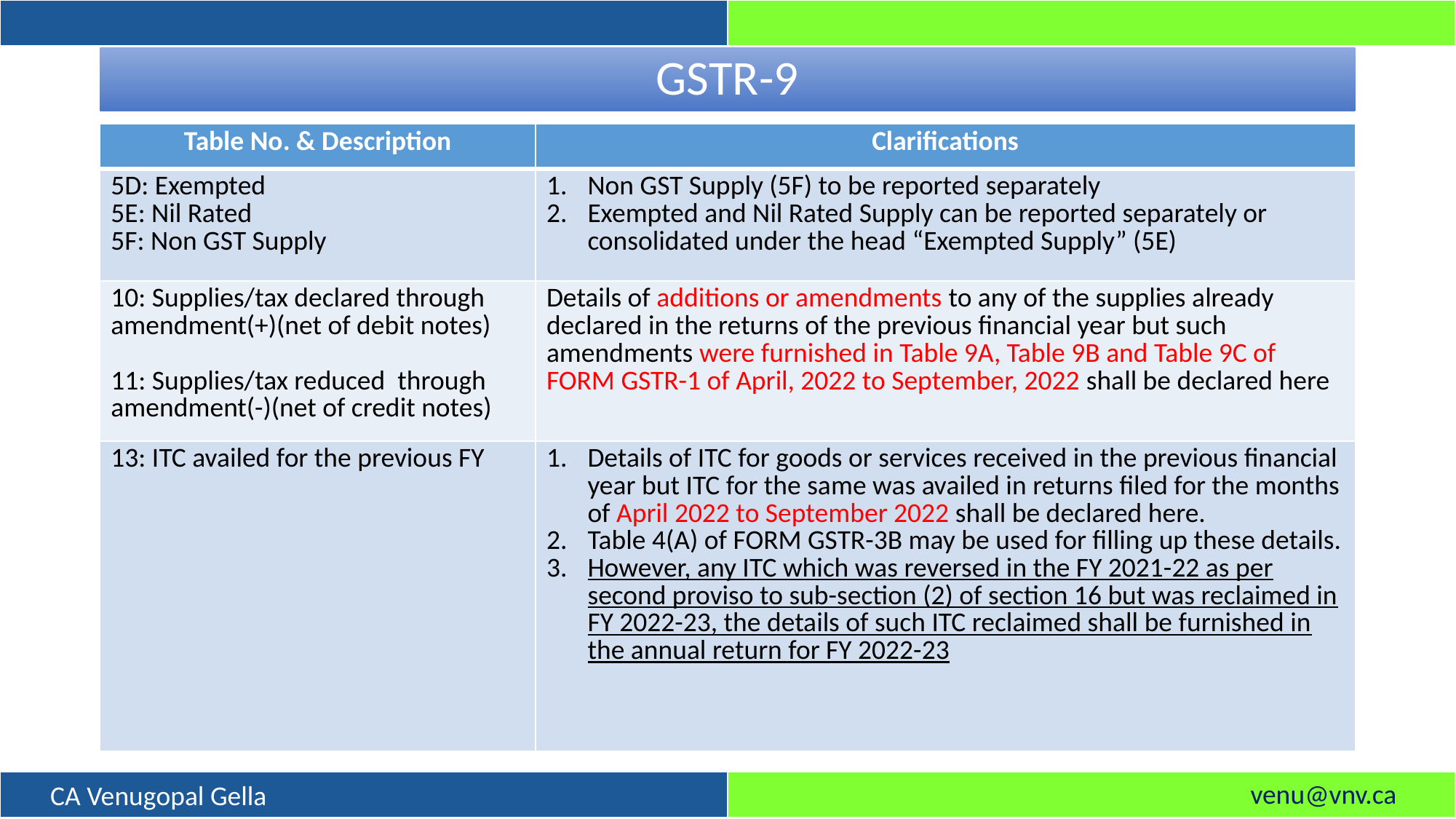

# GSTR-9
| Table No. & Description | Clarifications |
| --- | --- |
| 5D: Exempted 5E: Nil Rated 5F: Non GST Supply | Non GST Supply (5F) to be reported separately Exempted and Nil Rated Supply can be reported separately or consolidated under the head “Exempted Supply” (5E) |
| 10: Supplies/tax declared through amendment(+)(net of debit notes) 11: Supplies/tax reduced through amendment(-)(net of credit notes) | Details of additions or amendments to any of the supplies already declared in the returns of the previous financial year but such amendments were furnished in Table 9A, Table 9B and Table 9C of FORM GSTR-1 of April, 2022 to September, 2022 shall be declared here |
| 13: ITC availed for the previous FY | Details of ITC for goods or services received in the previous financial year but ITC for the same was availed in returns filed for the months of April 2022 to September 2022 shall be declared here. Table 4(A) of FORM GSTR-3B may be used for filling up these details. However, any ITC which was reversed in the FY 2021-22 as per second proviso to sub-section (2) of section 16 but was reclaimed in FY 2022-23, the details of such ITC reclaimed shall be furnished in the annual return for FY 2022-23 |